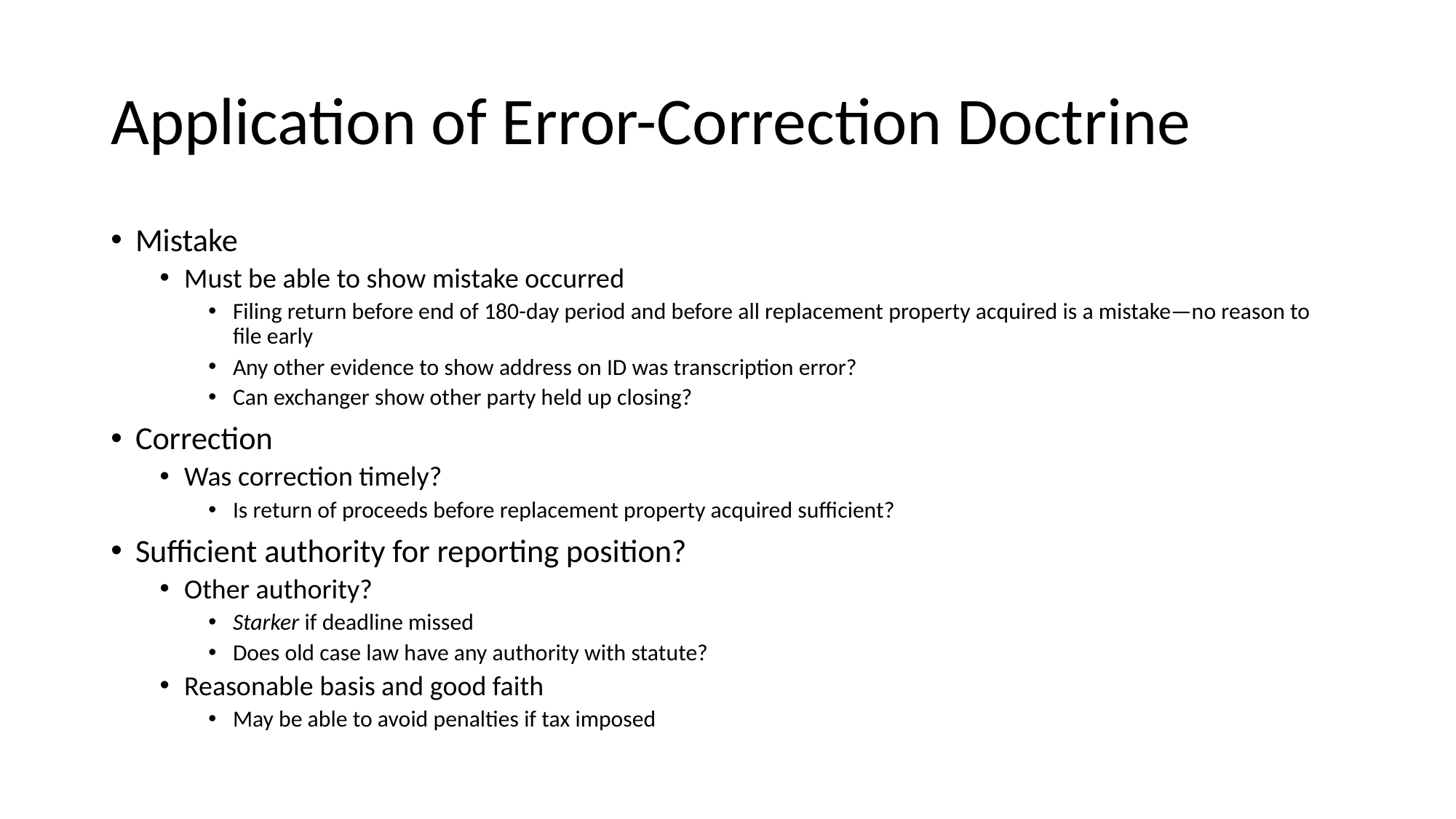

# Application of Error-Correction Doctrine
Mistake
Must be able to show mistake occurred
Filing return before end of 180-day period and before all replacement property acquired is a mistake—no reason to file early
Any other evidence to show address on ID was transcription error?
Can exchanger show other party held up closing?
Correction
Was correction timely?
Is return of proceeds before replacement property acquired sufficient?
Sufficient authority for reporting position?
Other authority?
Starker if deadline missed
Does old case law have any authority with statute?
Reasonable basis and good faith
May be able to avoid penalties if tax imposed